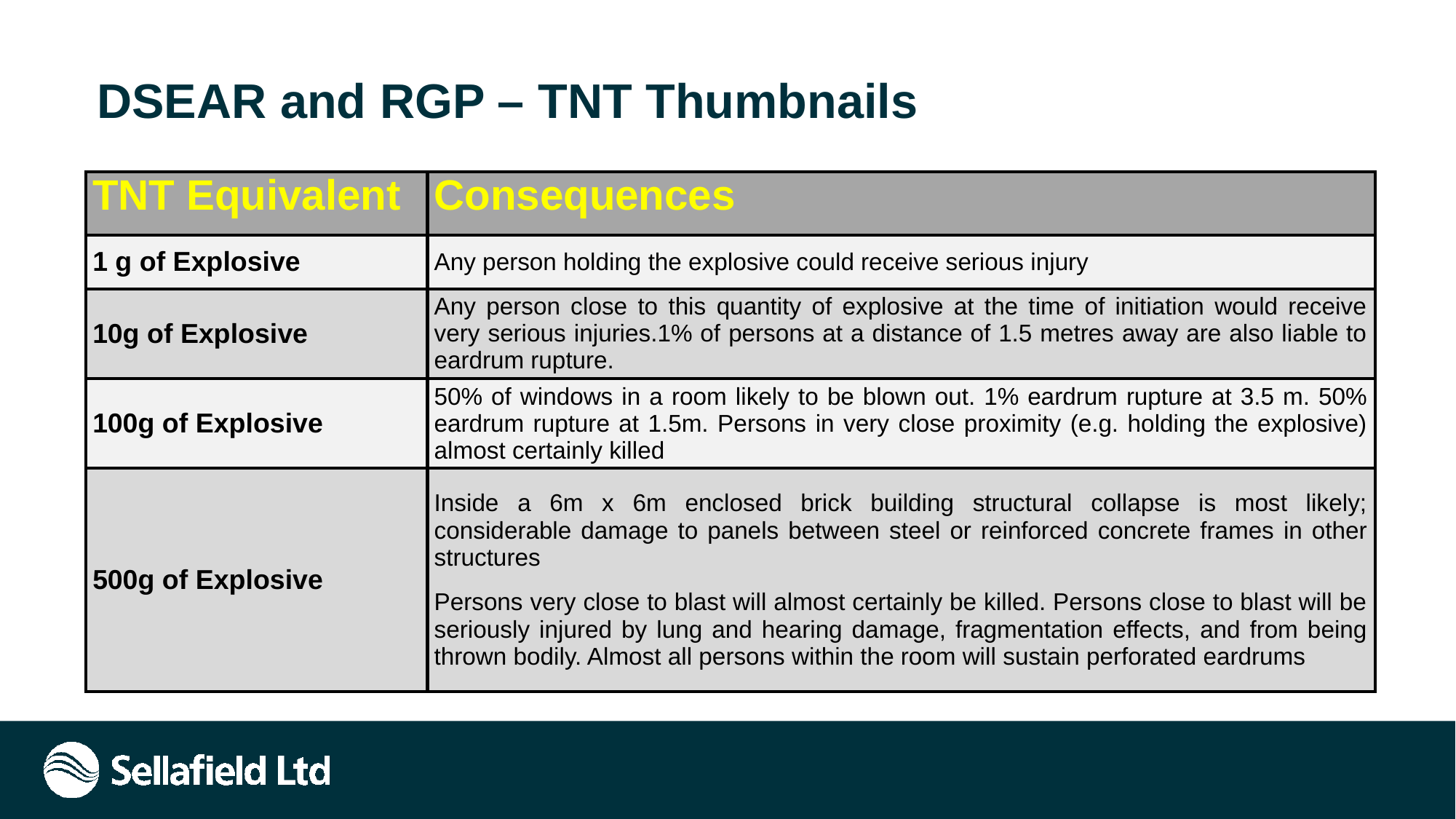

# DSEAR and RGP – TNT Thumbnails
| TNT Equivalent | Consequences |
| --- | --- |
| 1 g of Explosive | Any person holding the explosive could receive serious injury |
| 10g of Explosive | Any person close to this quantity of explosive at the time of initiation would receive very serious injuries.1% of persons at a distance of 1.5 metres away are also liable to eardrum rupture. |
| 100g of Explosive | 50% of windows in a room likely to be blown out. 1% eardrum rupture at 3.5 m. 50% eardrum rupture at 1.5m. Persons in very close proximity (e.g. holding the explosive) almost certainly killed |
| 500g of Explosive | Inside a 6m x 6m enclosed brick building structural collapse is most likely; considerable damage to panels between steel or reinforced concrete frames in other structures Persons very close to blast will almost certainly be killed. Persons close to blast will be seriously injured by lung and hearing damage, fragmentation effects, and from being thrown bodily. Almost all persons within the room will sustain perforated eardrums |